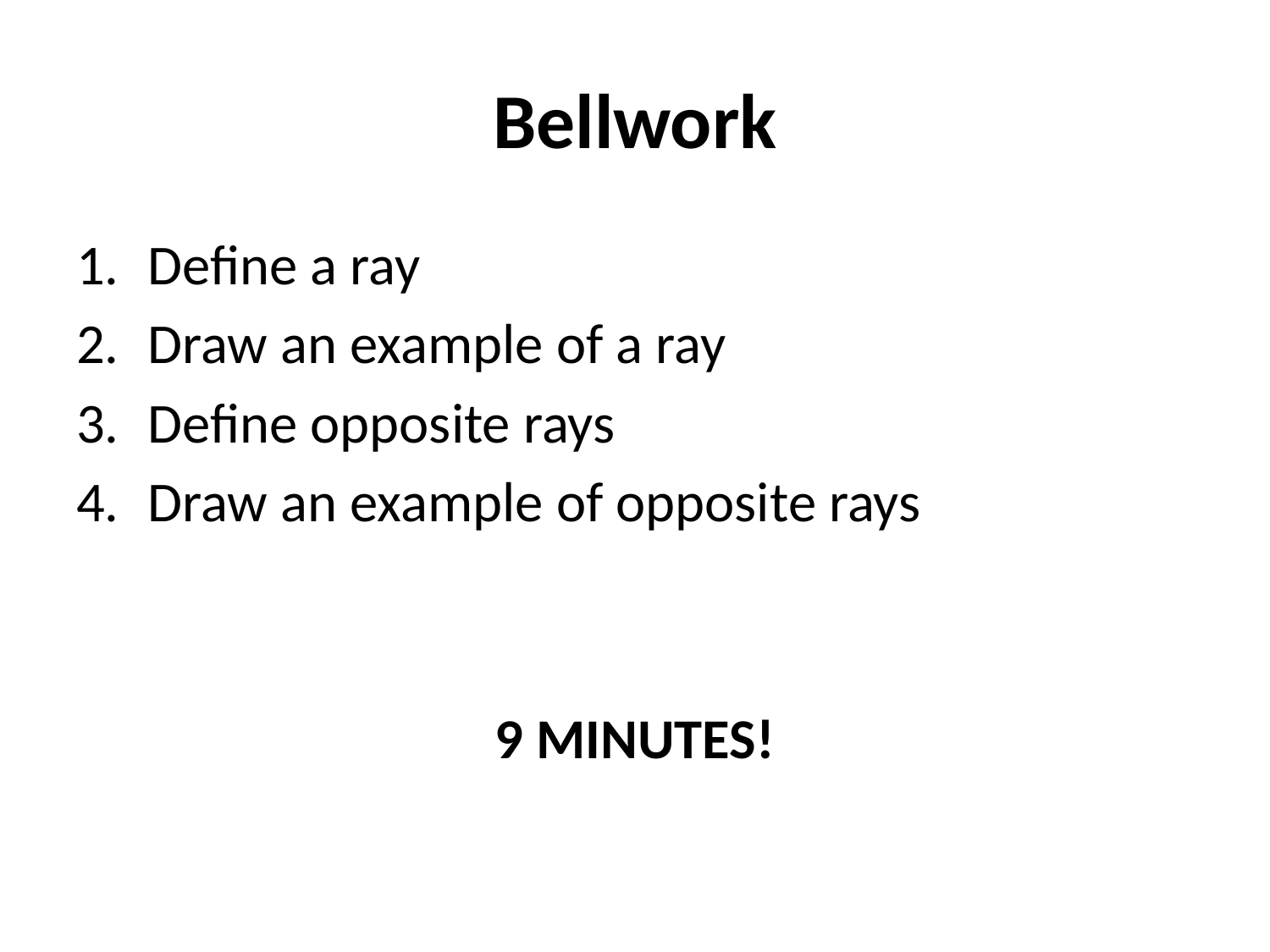

# Bellwork

Define a ray
Draw an example of a ray
Define opposite rays
Draw an example of opposite rays

9 MINUTES!